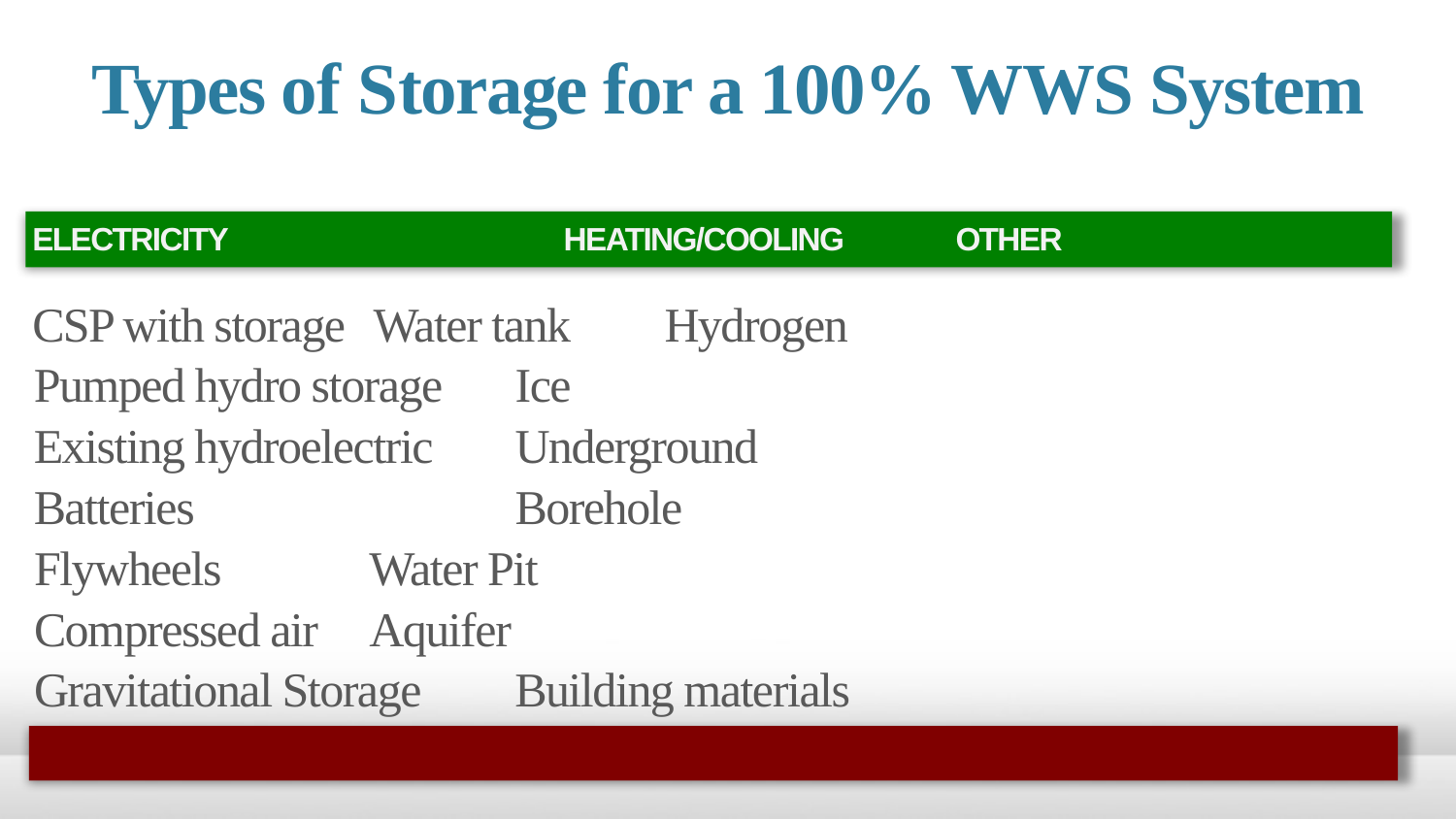

# Types of Storage for a 100% WWS System

ELECTRICITY		      HEATING/COOLING	OTHER
CSP with storage	Water tank	Hydrogen
Pumped hydro storage	Ice
Existing hydroelectric	Underground
Batteries			Borehole
Flywheels		Water Pit
Compressed air	Aquifer
Gravitational Storage 	Building materials